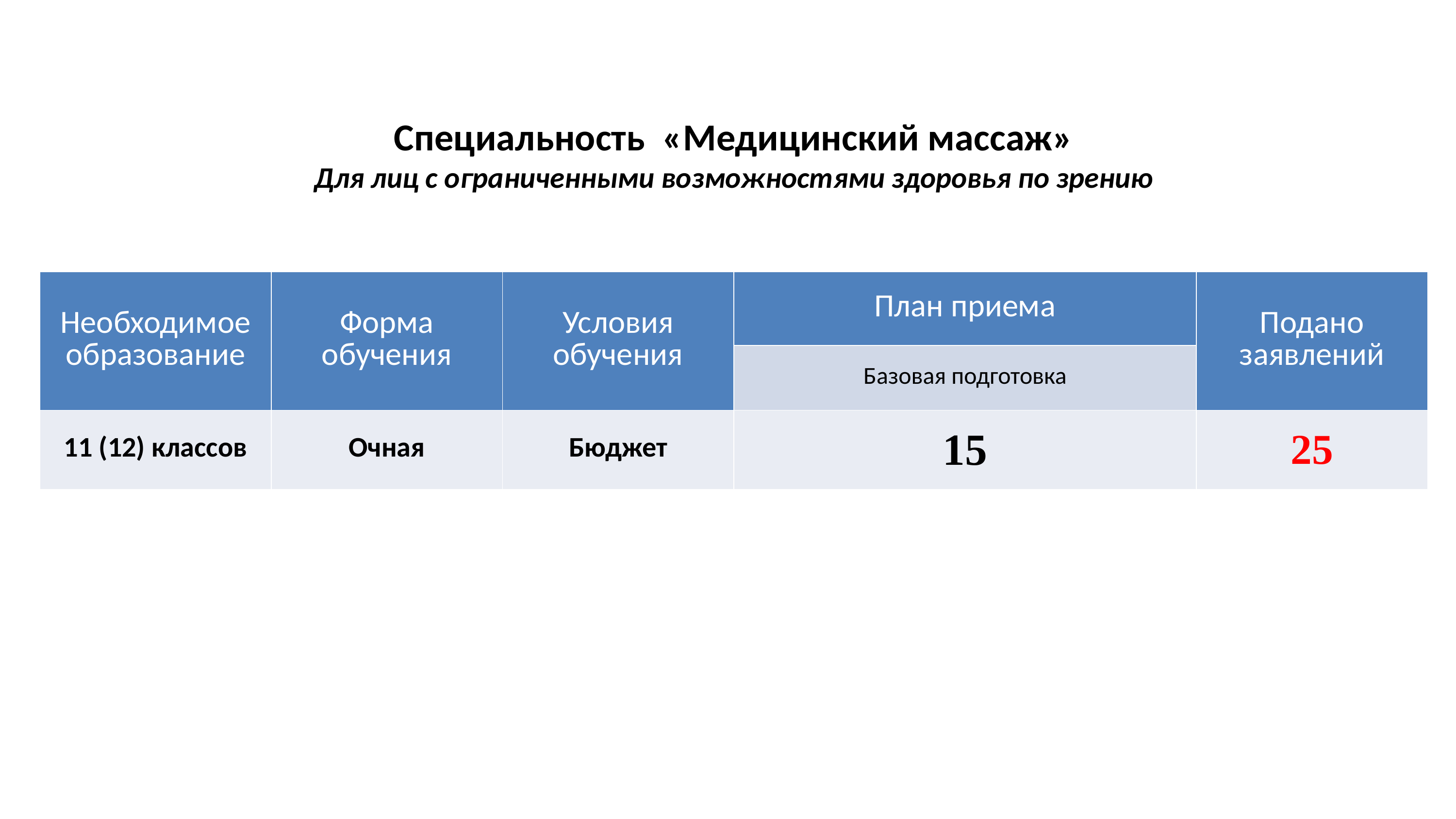

Специальность  «Медицинский массаж»
Для лиц с ограниченными возможностями здоровья по зрению
| Необходимое образование | Форма обучения | Условия обучения | План приема | Подано заявлений |
| --- | --- | --- | --- | --- |
|  |  |  | Базовая подготовка |  |
| 11 (12) классов | Очная | Бюджет | 15 | 25 |